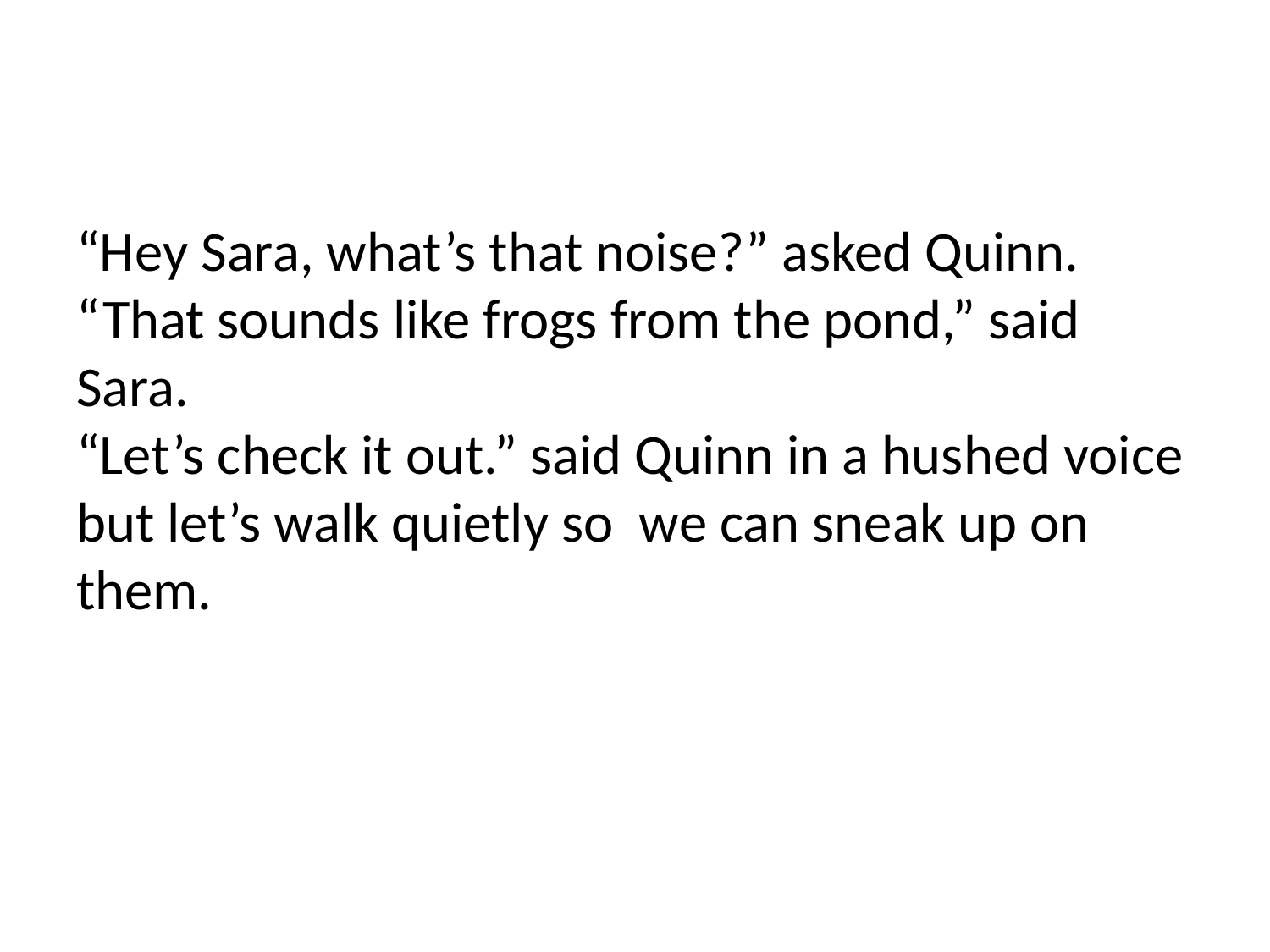

# “Hey Sara, what’s that noise?” asked Quinn. “That sounds like frogs from the pond,” said Sara. “Let’s check it out.” said Quinn in a hushed voice but let’s walk quietly so  we can sneak up on them.